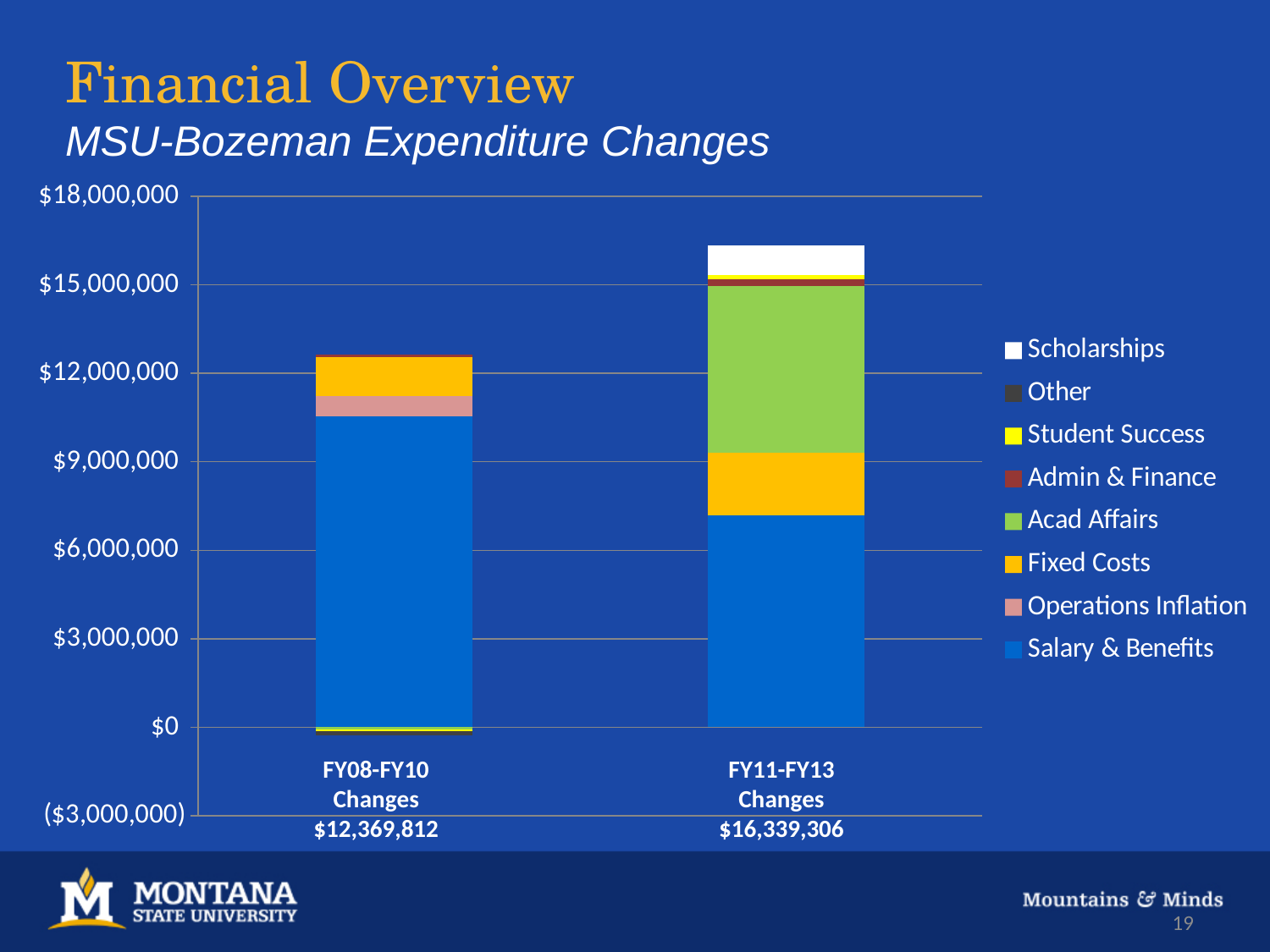

Financial Overview
MSU-Bozeman Expenditure Changes

### Chart

| Category | Salary & Benefits | Operations Inflation | Fixed Costs | Acad Affairs  | Admin & Finance | Student Success  | Other  | Scholarships |
|---|---|---|---|---|---|---|---|---|
| FY08-FY10
Changes | 10547582.0 | 671315.0 | 1323247.0 | -87150.0 | 106327.0 | -41000.0 | -150509.0 | 0.0 |
| FY11-FY13
Changes | 7181034.0 | 0.0 | 2129627.0 | 5655200.0 | 230000.0 | 143445.0 | 0.0 | 1000000.0 |
FY08-FY10
Changes
$12,369,812
FY11-FY13
Changes
$16,339,306
19